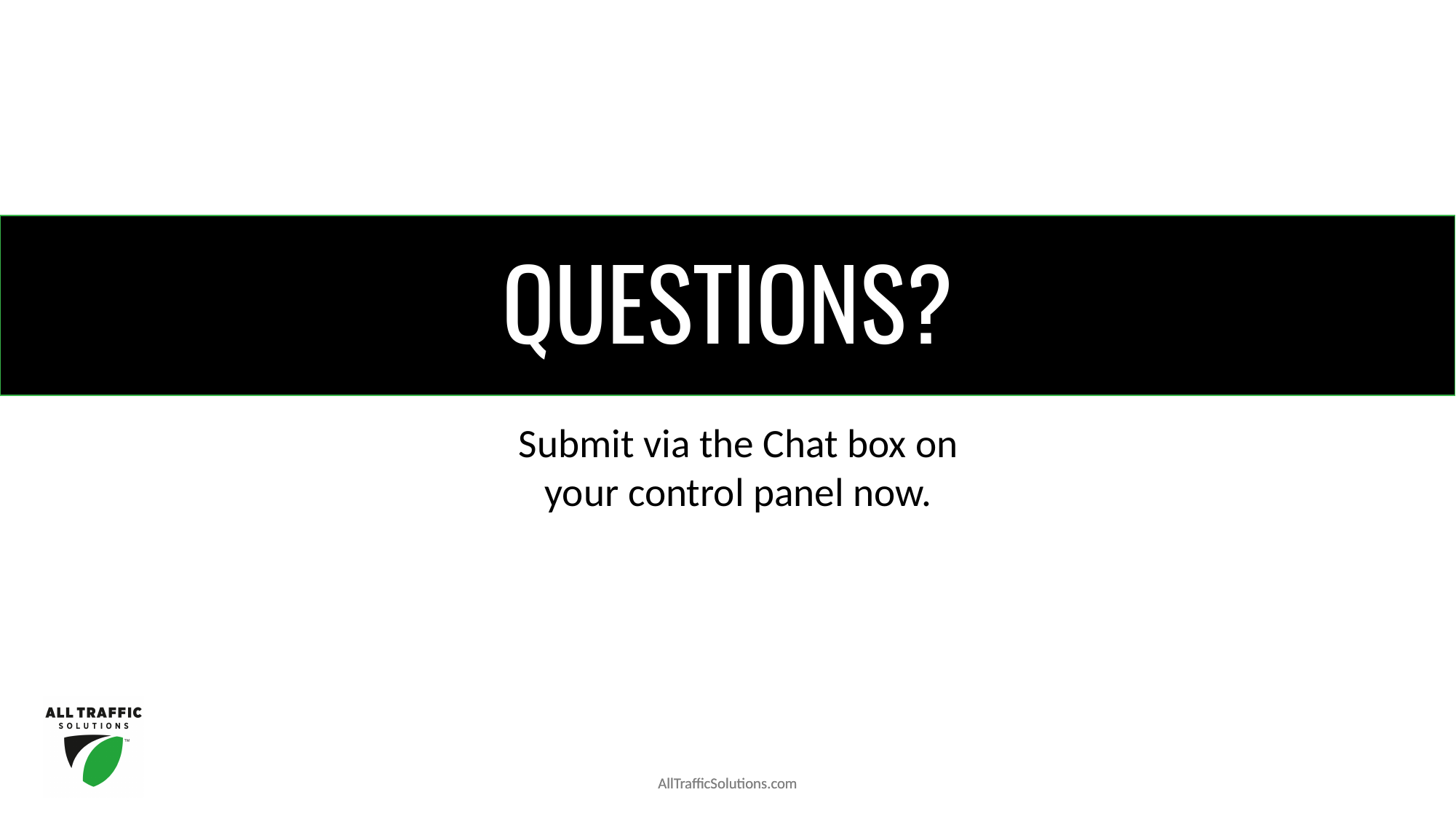

QUESTIONS?
Submit via the Chat box on your control panel now.